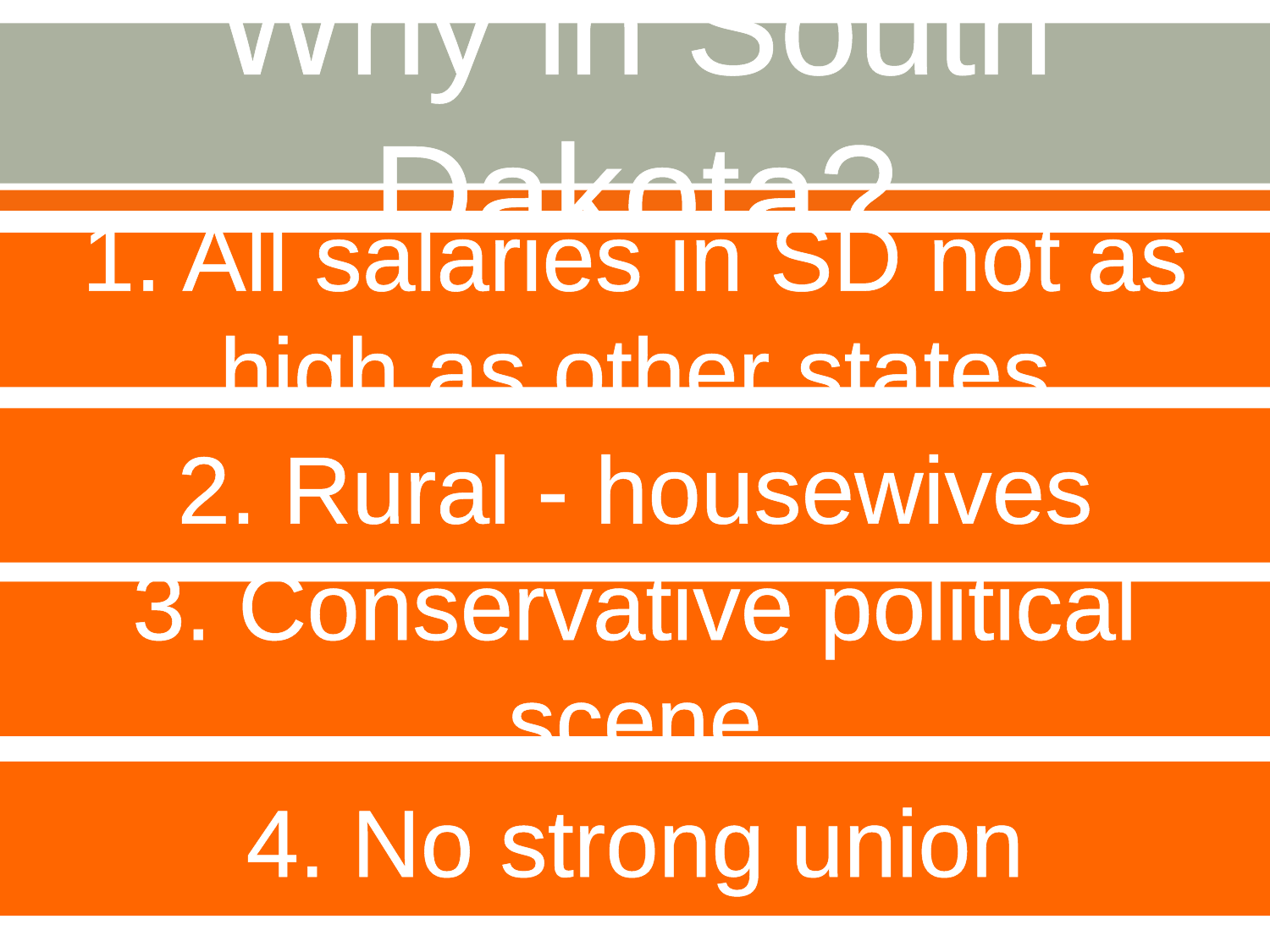

# Why in South Dakota?
1. All salaries in SD not as high as other states
2. Rural - housewives
3. Conservative political scene
4. No strong union